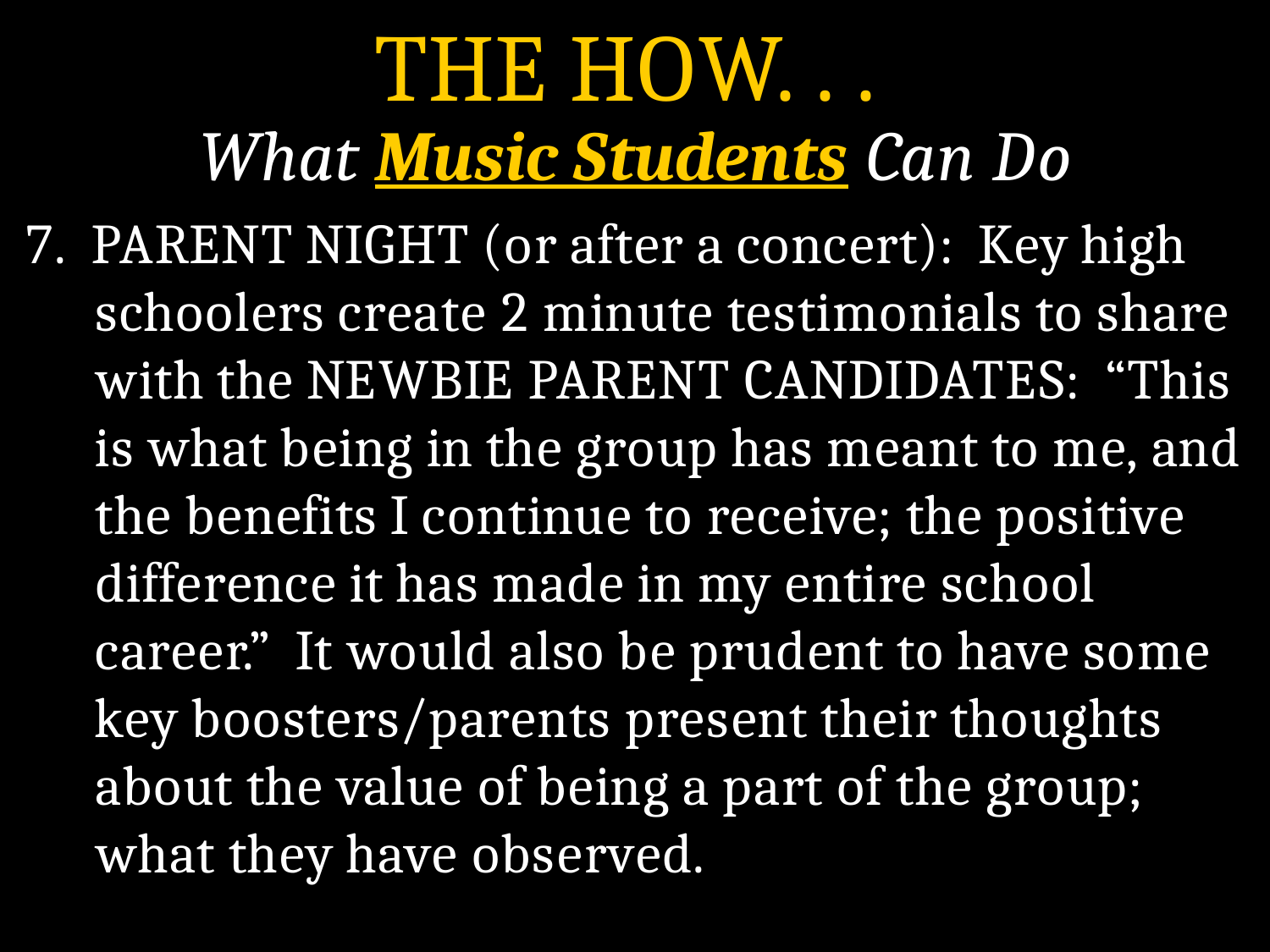

THE HOW. . .

What Music Students Can Do
7.  PARENT NIGHT (or after a concert):  Key high schoolers create 2 minute testimonials to share with the NEWBIE PARENT CANDIDATES:  “This is what being in the group has meant to me, and the benefits I continue to receive; the positive difference it has made in my entire school career.”  It would also be prudent to have some key boosters/parents present their thoughts about the value of being a part of the group; what they have observed.